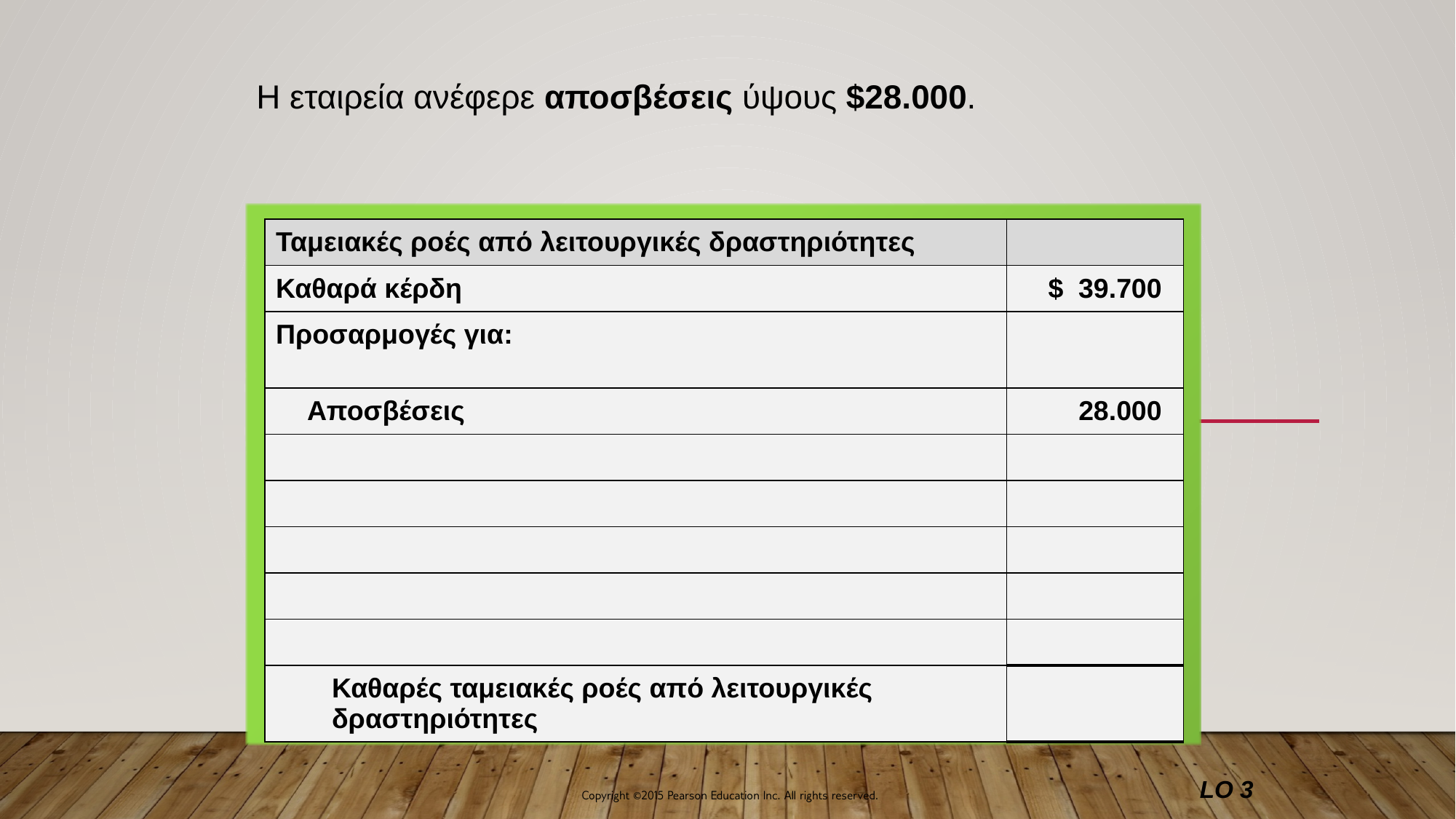

Η εταιρεία ανέφερε αποσβέσεις ύψους $28.000.

| Ταμειακές ροές από λειτουργικές δραστηριότητες |  |
| --- | --- |
| Καθαρά κέρδη | $ 39.700 |
| Προσαρμογές για: |  |
| Αποσβέσεις | 28.000 |
| Decrease in accounts receivable | 16,000 |
| Increase in inventory | (21,000) |
| Increase in prepaid expense | (500) |
| Increase in accounts payable | 14,000 |
| Increase in accrued liabilities | 25,000 |
| Καθαρές ταμειακές ροές από λειτουργικές δραστηριότητες | $101,200 |

LO 3
Copyright ©2015 Pearson Education Inc. All rights reserved.